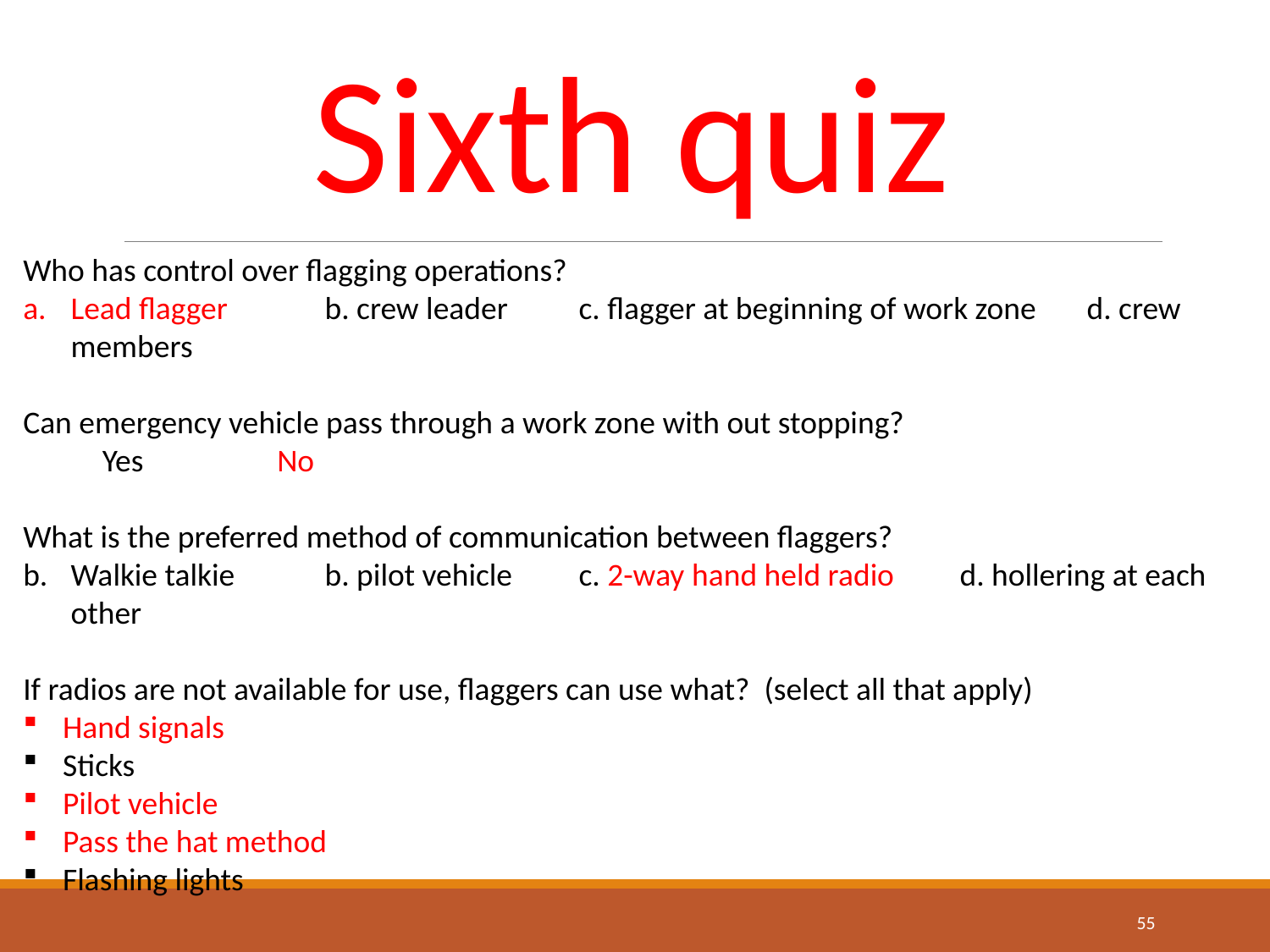

# Sixth quiz
Who has control over flagging operations?
Lead flagger	b. crew leader	c. flagger at beginning of work zone	d. crew members

Can emergency vehicle pass through a work zone with out stopping?
           Yes		No

What is the preferred method of communication between flaggers?
Walkie talkie	b. pilot vehicle	c. 2-way hand held radio	d. hollering at each other

If radios are not available for use, flaggers can use what?  (select all that apply)
Hand signals
Sticks
Pilot vehicle
Pass the hat method
Flashing lights
55